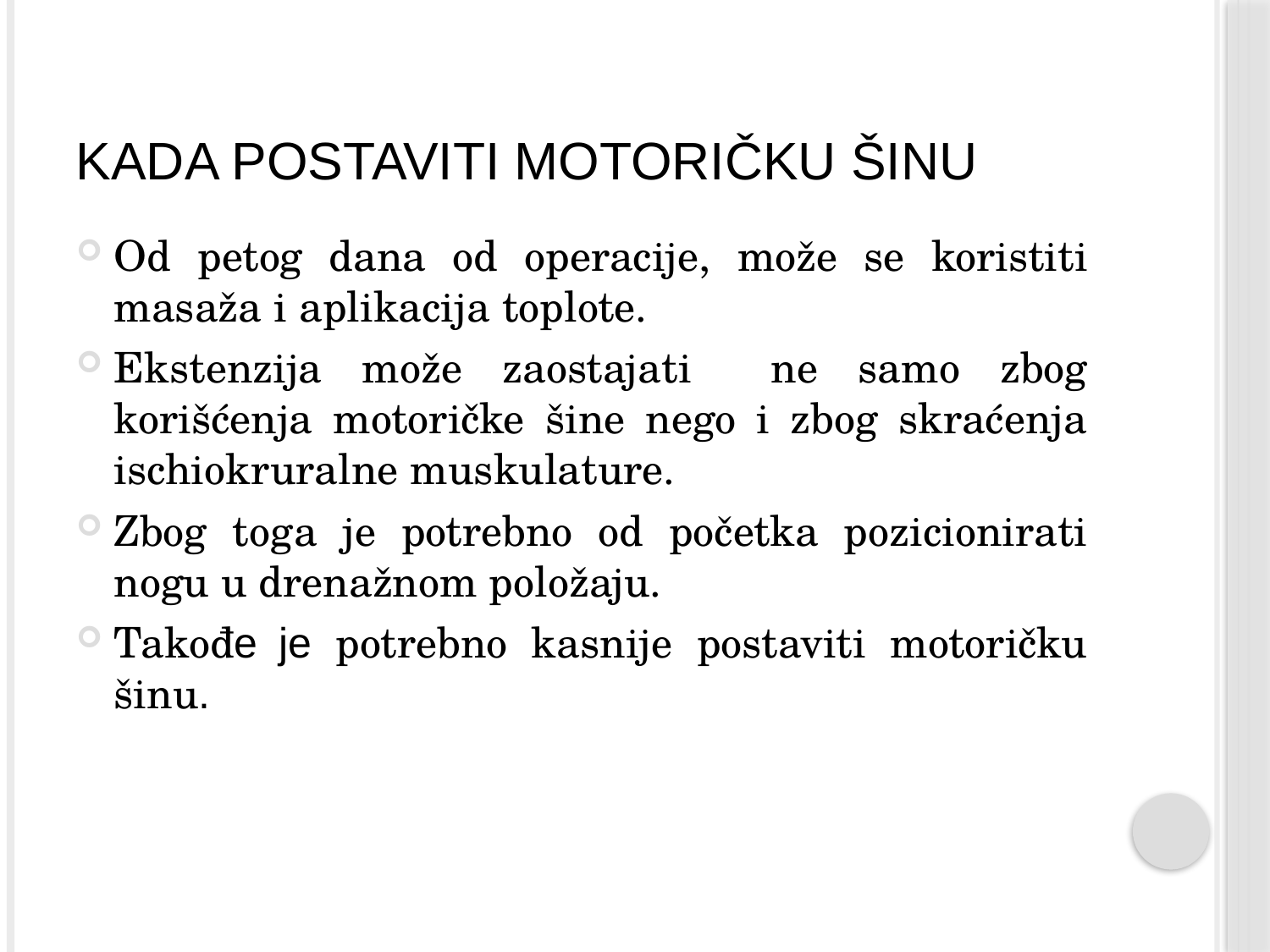

# Kada postaviti motoričku šinu
Od petog dana od operacije, može se koristiti masaža i aplikacija toplote.
Ekstenzija može zaostajati  ne samo zbog korišćenja motoričke šine nego i zbog skraćenja ischiokruralne muskulature.
Zbog toga je potrebno od početka pozicionirati nogu u drenažnom položaju.
Takođe je potrebno kasnije postaviti motoričku šinu.